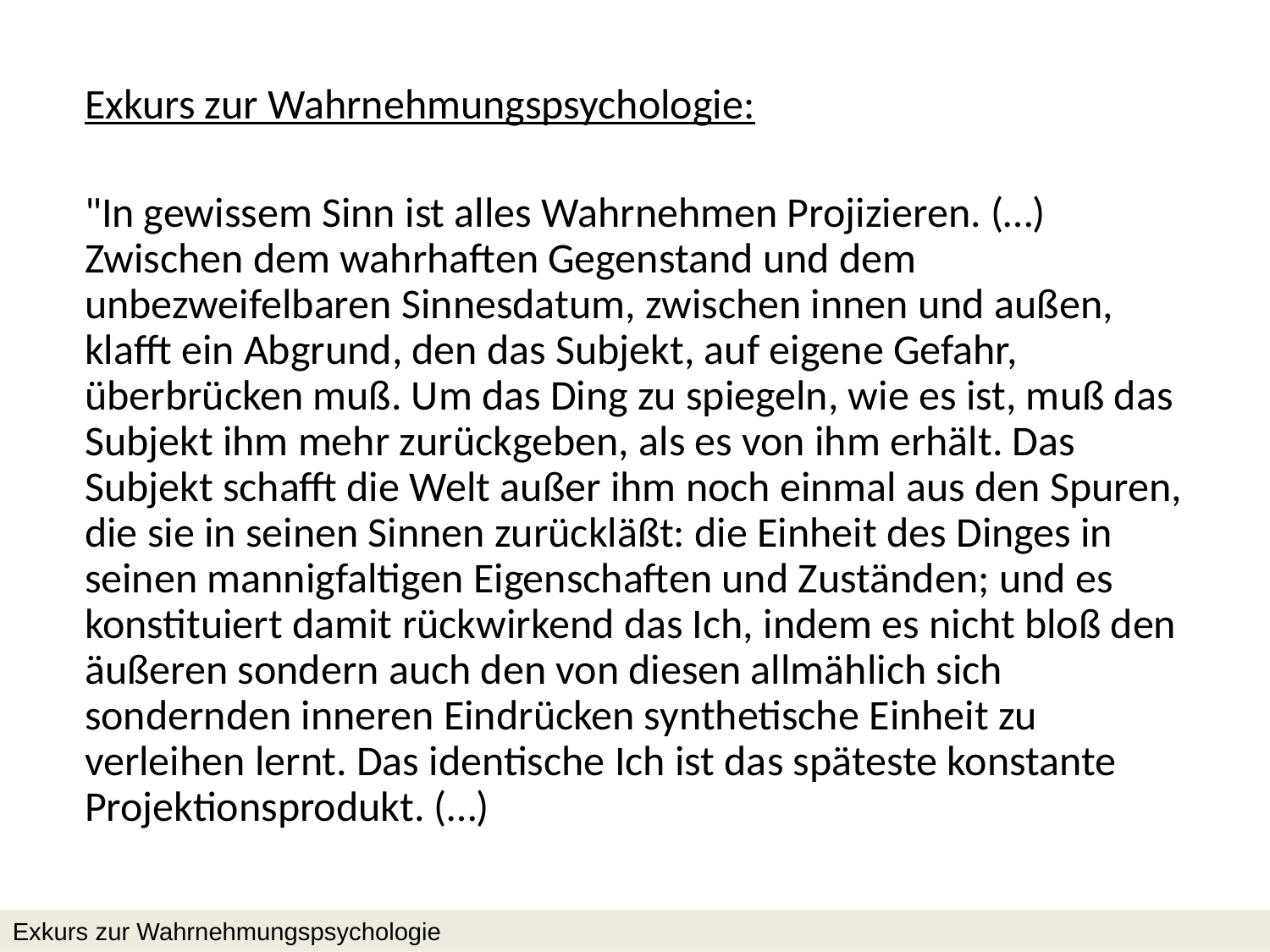

Exkurs zur Wahrnehmungspsychologie:

"In gewissem Sinn ist alles Wahrnehmen Projizieren. (…) Zwischen dem wahrhaften Gegenstand und dem unbezweifelbaren Sinnesdatum, zwischen innen und außen, klafft ein Abgrund, den das Subjekt, auf eigene Gefahr, überbrücken muß. Um das Ding zu spiegeln, wie es ist, muß das Subjekt ihm mehr zurückgeben, als es von ihm erhält. Das Subjekt schafft die Welt außer ihm noch einmal aus den Spuren, die sie in seinen Sinnen zurückläßt: die Einheit des Dinges in seinen mannigfaltigen Eigenschaften und Zuständen; und es konstituiert damit rückwirkend das Ich, indem es nicht bloß den äußeren sondern auch den von diesen allmählich sich sondernden inneren Eindrücken synthetische Einheit zu verleihen lernt. Das identische Ich ist das späteste konstante Projektionsprodukt. (…)

Exkurs zur Wahrnehmungspsychologie